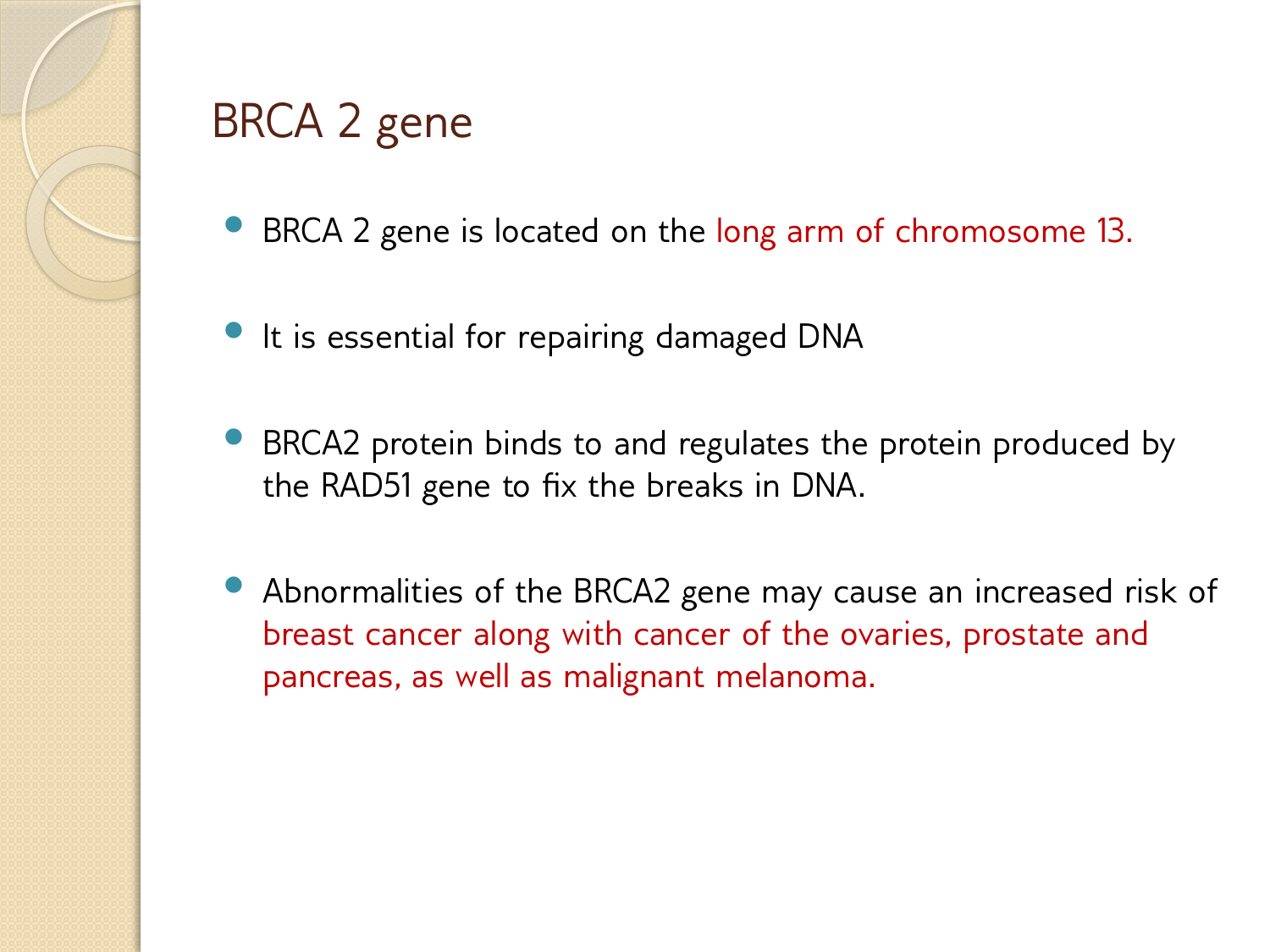

# BRCA 2 gene
BRCA 2 gene is located on the long arm of chromosome 13.

It is essential for repairing damaged DNA

BRCA2 protein binds to and regulates the protein produced by the RAD51 gene to fix the breaks in DNA.

Abnormalities of the BRCA2 gene may cause an increased risk of breast cancer along with cancer of the ovaries, prostate and pancreas, as well as malignant melanoma.